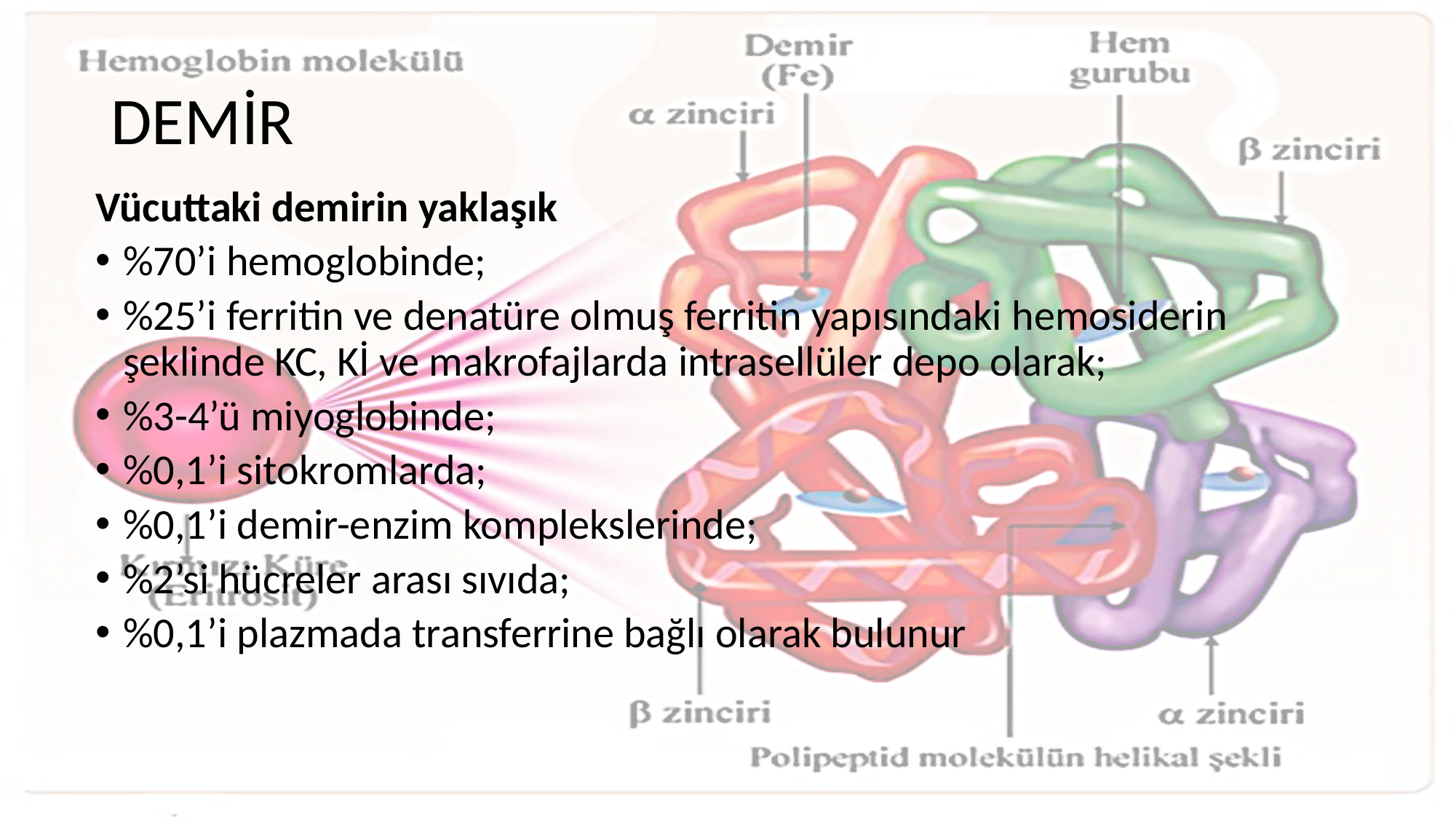

# DEMİR
Vücuttaki demirin yaklaşık
%70’i hemoglobinde;
%25’i ferritin ve denatüre olmuş ferritin yapısındaki hemosiderin şeklinde KC, Kİ ve makrofajlarda intrasellüler depo olarak;
%3-4’ü miyoglobinde;
%0,1’i sitokromlarda;
%0,1’i demir-enzim komplekslerinde;
%2’si hücreler arası sıvıda;
%0,1’i plazmada transferrine bağlı olarak bulunur